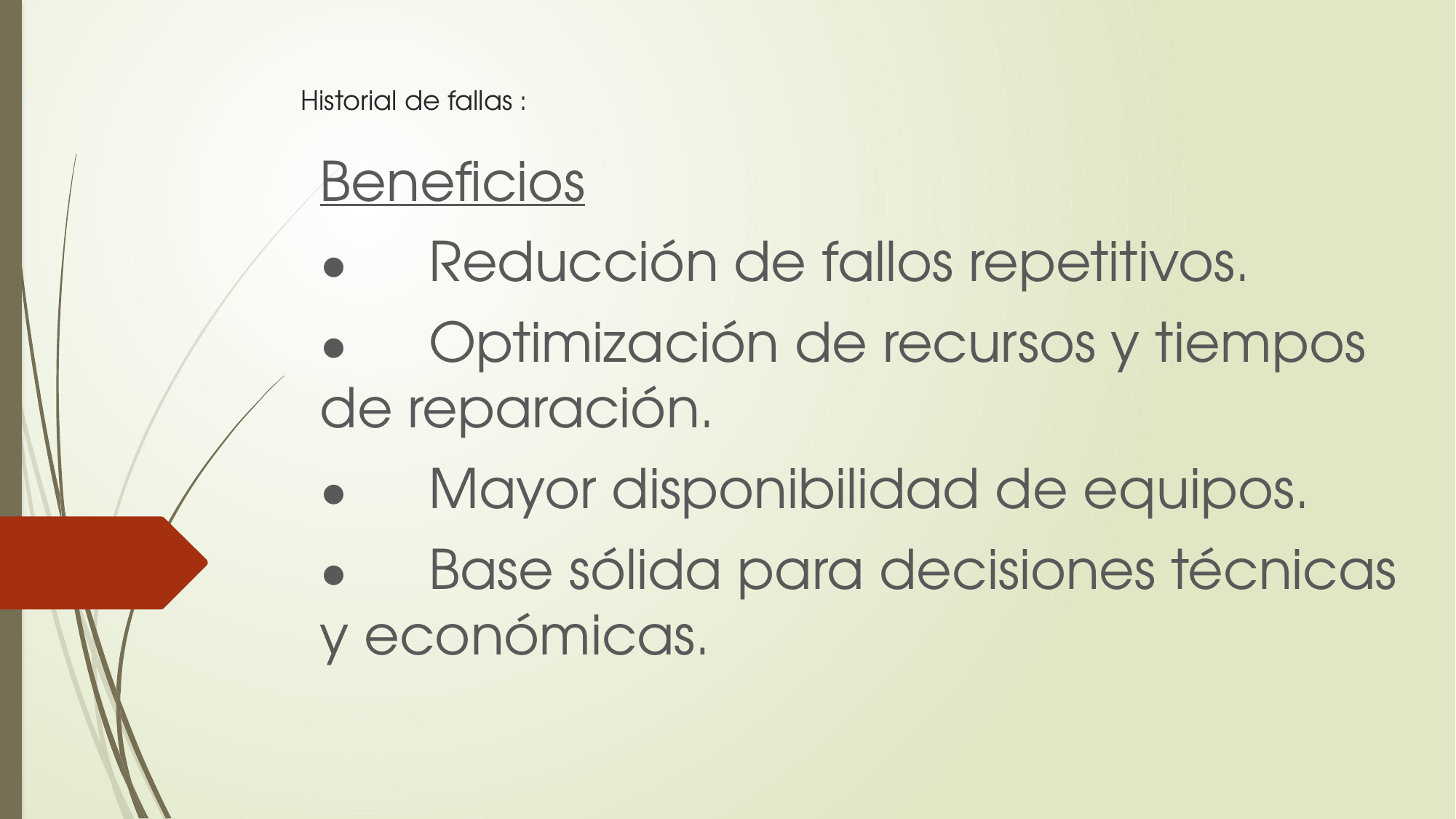

# Historial de fallas :
Beneficios
•	Reducción de fallos repetitivos.
•	Optimización de recursos y tiempos de reparación.
•	Mayor disponibilidad de equipos.
•	Base sólida para decisiones técnicas y económicas.